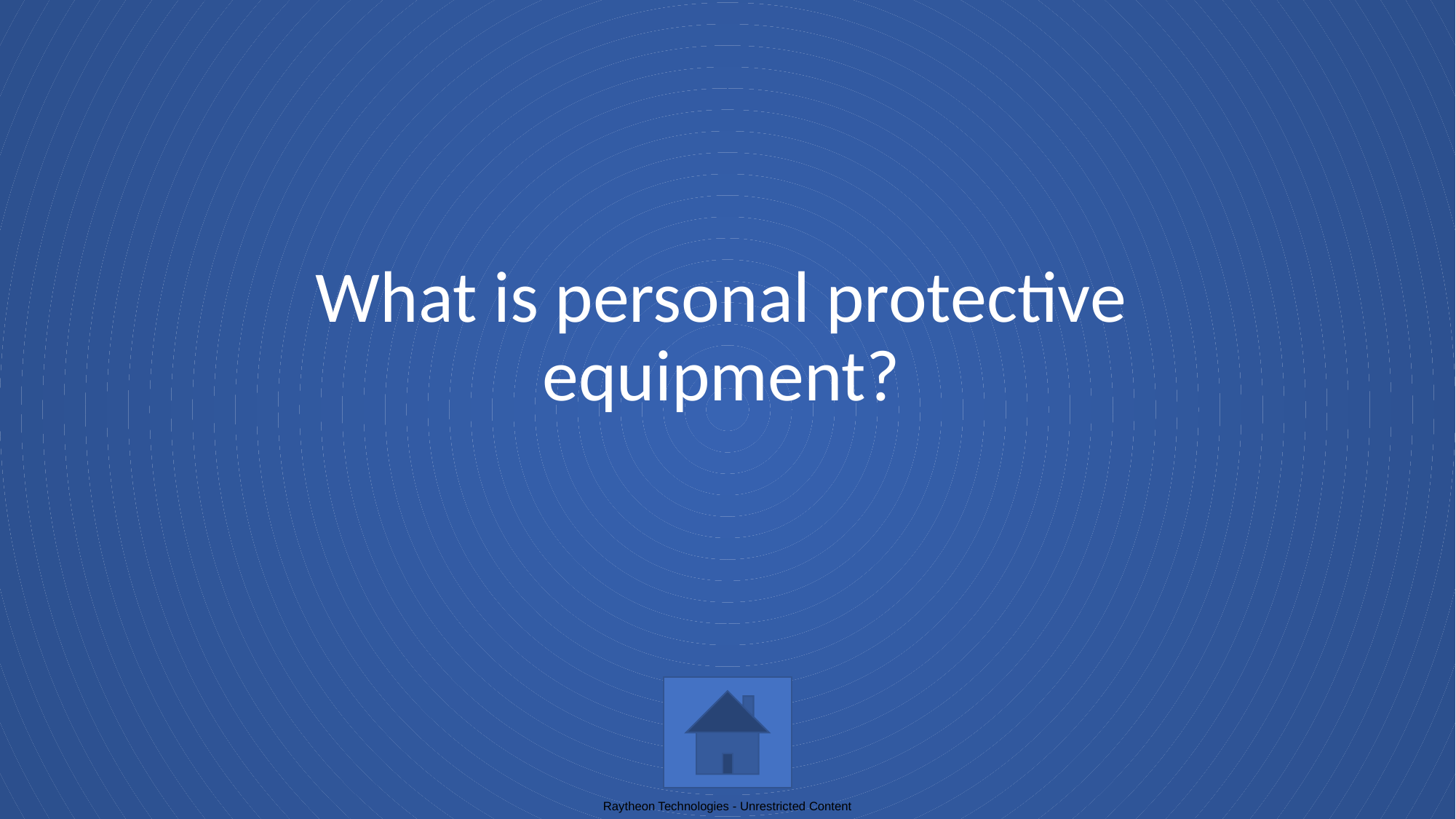

# What is personal protective equipment?

Raytheon Technologies - Unrestricted Content